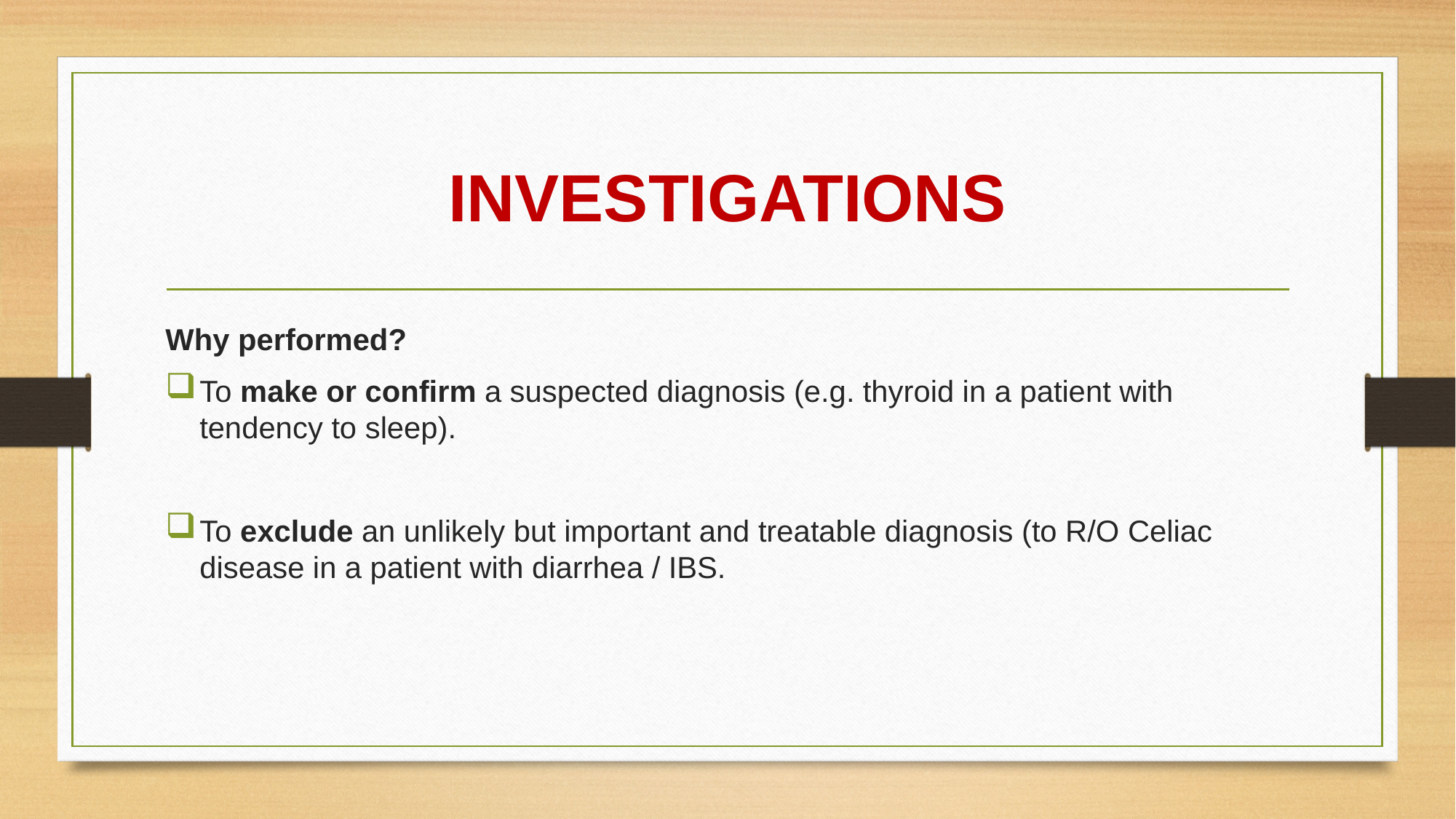

# INVESTIGATIONS
Why performed?
To make or confirm a suspected diagnosis (e.g. thyroid in a patient with tendency to sleep).

To exclude an unlikely but important and treatable diagnosis (to R/O Celiac disease in a patient with diarrhea / IBS.